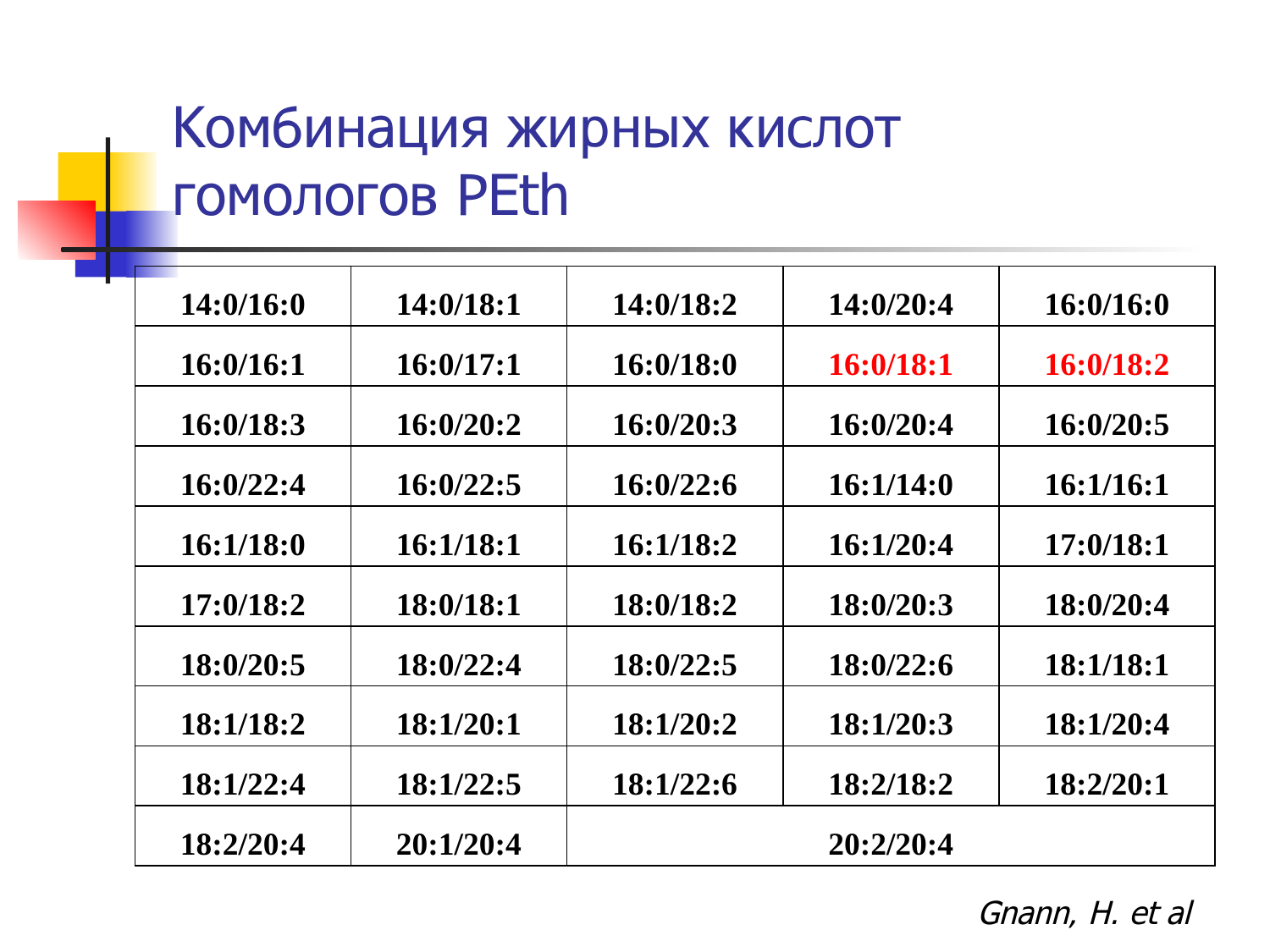

# Комбинация жирных кислот гомологов PEth

| 14:0/16:0 | 14:0/18:1 | 14:0/18:2 | 14:0/20:4 | 16:0/16:0 |
| --- | --- | --- | --- | --- |
| 16:0/16:1 | 16:0/17:1 | 16:0/18:0 | 16:0/18:1 | 16:0/18:2 |
| 16:0/18:3 | 16:0/20:2 | 16:0/20:3 | 16:0/20:4 | 16:0/20:5 |
| 16:0/22:4 | 16:0/22:5 | 16:0/22:6 | 16:1/14:0 | 16:1/16:1 |
| 16:1/18:0 | 16:1/18:1 | 16:1/18:2 | 16:1/20:4 | 17:0/18:1 |
| 17:0/18:2 | 18:0/18:1 | 18:0/18:2 | 18:0/20:3 | 18:0/20:4 |
| 18:0/20:5 | 18:0/22:4 | 18:0/22:5 | 18:0/22:6 | 18:1/18:1 |
| 18:1/18:2 | 18:1/20:1 | 18:1/20:2 | 18:1/20:3 | 18:1/20:4 |
| 18:1/22:4 | 18:1/22:5 | 18:1/22:6 | 18:2/18:2 | 18:2/20:1 |
| 18:2/20:4 | 20:1/20:4 | 20:2/20:4 |  |  |
Gnann, H. et al